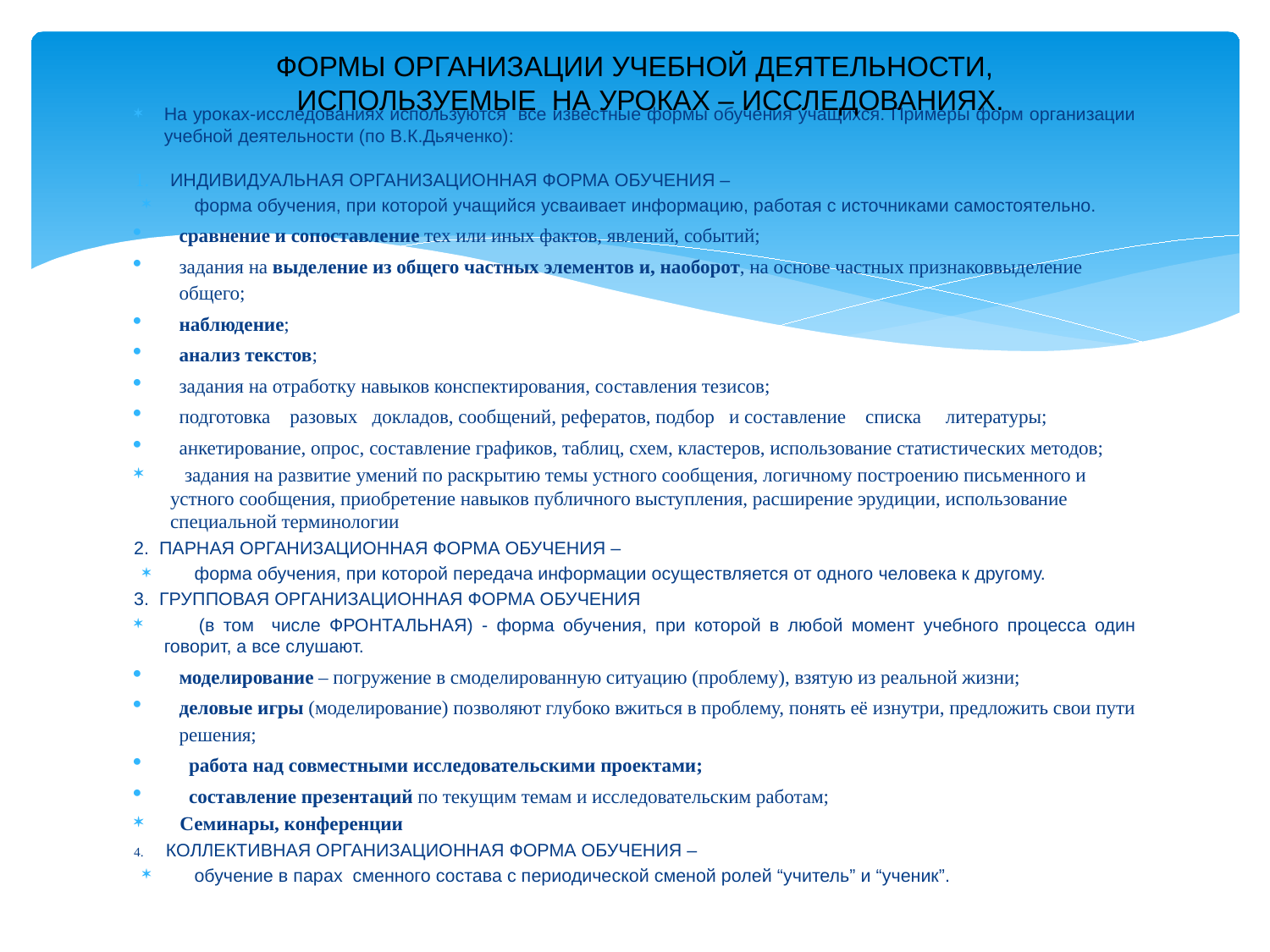

# ФОРМЫ ОРГАНИЗАЦИИ УЧЕБНОЙ ДЕЯТЕЛЬНОСТИ, ИСПОЛЬЗУЕМЫЕ  НА УРОКАХ – ИССЛЕДОВАНИЯХ.
На уроках-исследованиях используются  все известные формы обучения учащихся. Примеры форм организации учебной деятельности (по В.К.Дьяченко):

ИНДИВИДУАЛЬНАЯ ОРГАНИЗАЦИОННАЯ ФОРМА ОБУЧЕНИЯ –
форма обучения, при которой учащийся усваивает информацию, работая с источниками самостоятельно.
сравнение и сопоставление тех или иных фактов, явлений, событий;
задания на выделение из общего частных элементов и, наоборот, на основе частных признаковвыделение общего;
наблюдение;
анализ текстов;
задания на отработку навыков конспектирования, составления тезисов;
подготовка    разовых   докладов, сообщений, рефератов, подбор   и составление    списка     литературы;
анкетирование, опрос, составление графиков, таблиц, схем, кластеров, использование статистических методов;
   задания на развитие умений по раскрытию темы устного сообщения, логичному построению письменного и устного сообщения, приобретение навыков публичного выступления, расширение эрудиции, использование специальной терминологии
2.  ПАРНАЯ ОРГАНИЗАЦИОННАЯ ФОРМА ОБУЧЕНИЯ –
форма обучения, при которой передача информации осуществляется от одного человека к другому.
3.  ГРУППОВАЯ ОРГАНИЗАЦИОННАЯ ФОРМА ОБУЧЕНИЯ
    (в том  числе ФРОНТАЛЬНАЯ) - форма обучения, при которой в любой момент учебного процесса один говорит, а все слушают.
моделирование – погружение в смоделированную ситуацию (проблему), взятую из реальной жизни;
деловые игры (моделирование) позволяют глубоко вжиться в проблему, понять её изнутри, предложить свои пути решения;
  работа над совместными исследовательскими проектами;
  составление презентаций по текущим темам и исследовательским работам;
  Семинары, конференции
4.       КОЛЛЕКТИВНАЯ ОРГАНИЗАЦИОННАЯ ФОРМА ОБУЧЕНИЯ –
обучение в парах  сменного состава с периодической сменой ролей “учитель” и “ученик”.